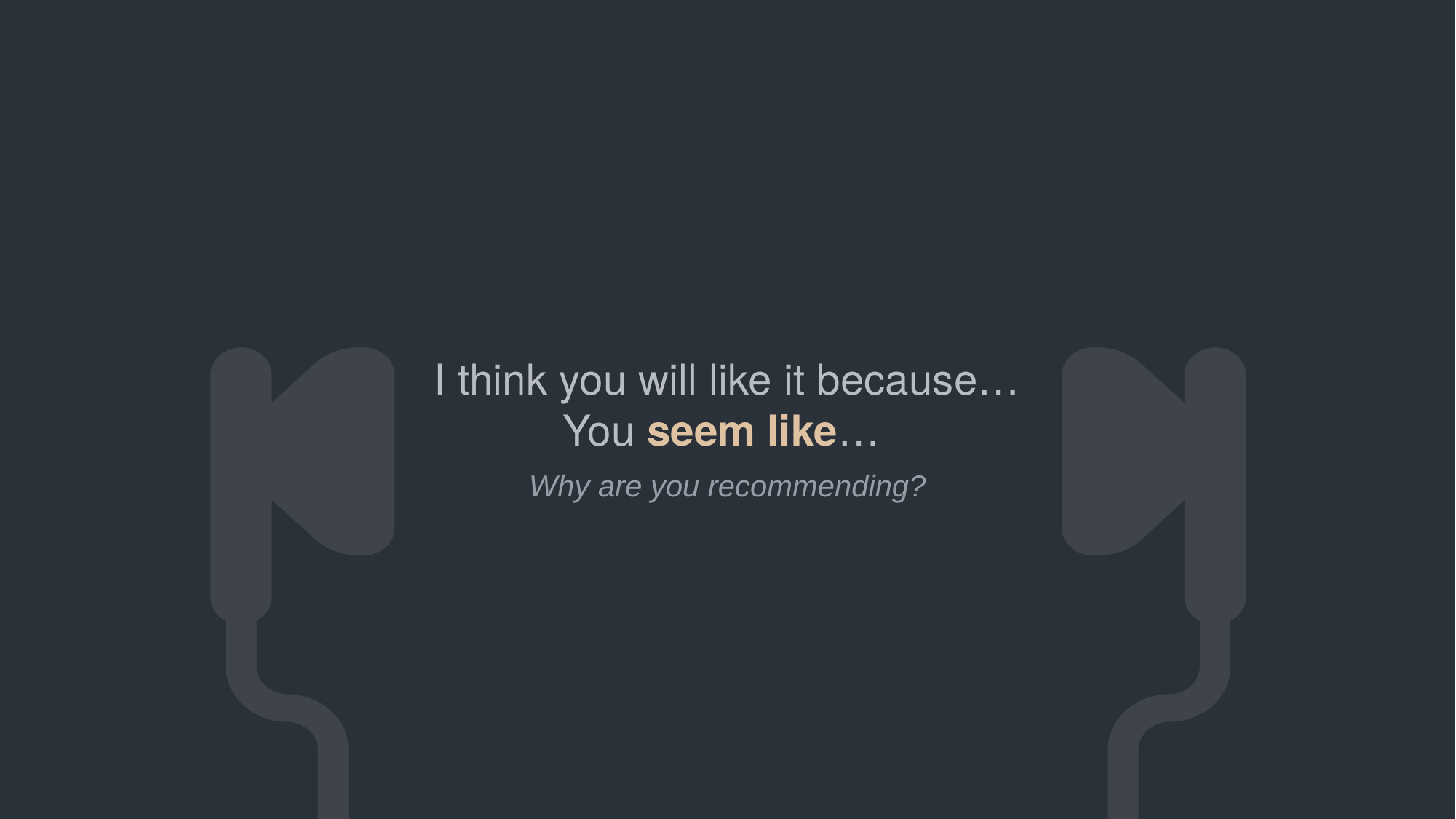

I think you will like it because…
You seem like…

Why are you recommending?